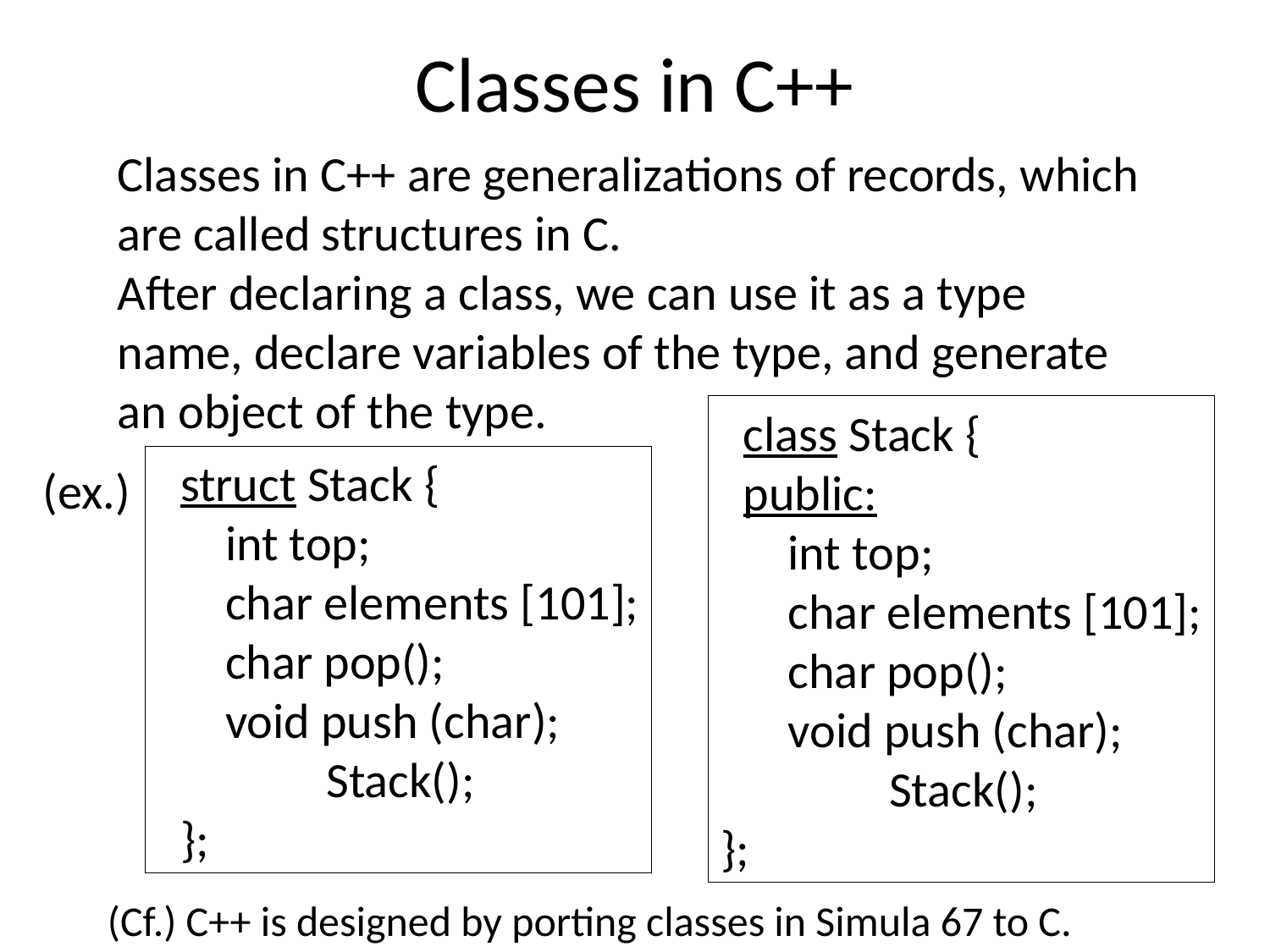

# Classes in C++
Classes in C++ are generalizations of records, which are called structures in C.
After declaring a class, we can use it as a type name, declare variables of the type, and generate an object of the type.
  class Stack {
  public:
      int top;
      char elements [101];
      char pop();
      void push (char);
               Stack();
};
  struct Stack {
      int top;
      char elements [101];
      char pop();
      void push (char);
               Stack();
  };
(ex.)
(Cf.) C++ is designed by porting classes in Simula 67 to C.